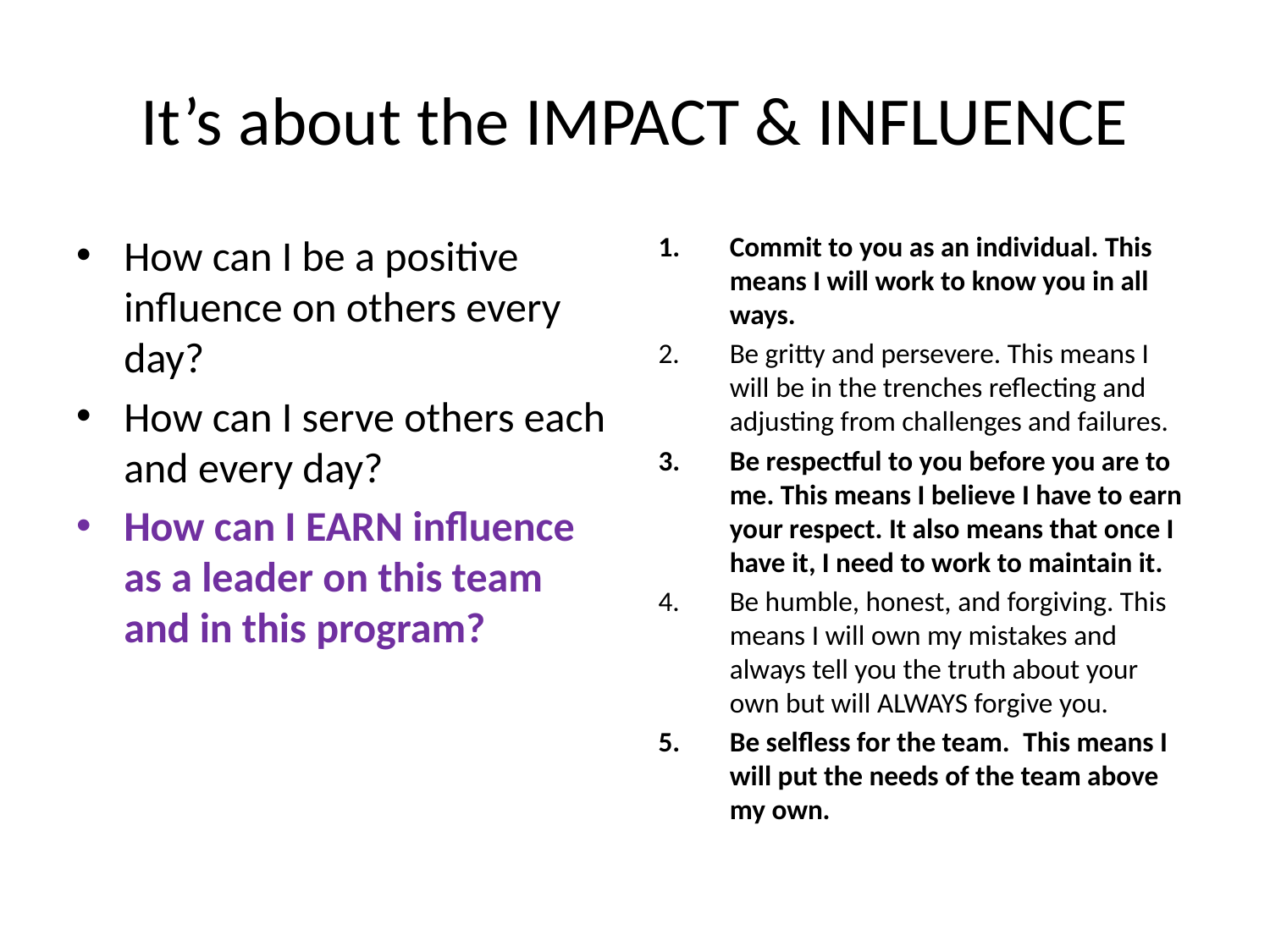

# It’s about the IMPACT & INFLUENCE
How can I be a positive influence on others every day?
How can I serve others each and every day?
How can I EARN influence as a leader on this team and in this program?
Commit to you as an individual. This means I will work to know you in all ways.
Be gritty and persevere. This means I will be in the trenches reflecting and adjusting from challenges and failures.
Be respectful to you before you are to me. This means I believe I have to earn your respect. It also means that once I have it, I need to work to maintain it.
Be humble, honest, and forgiving. This means I will own my mistakes and always tell you the truth about your own but will ALWAYS forgive you.
Be selfless for the team.  This means I will put the needs of the team above my own.